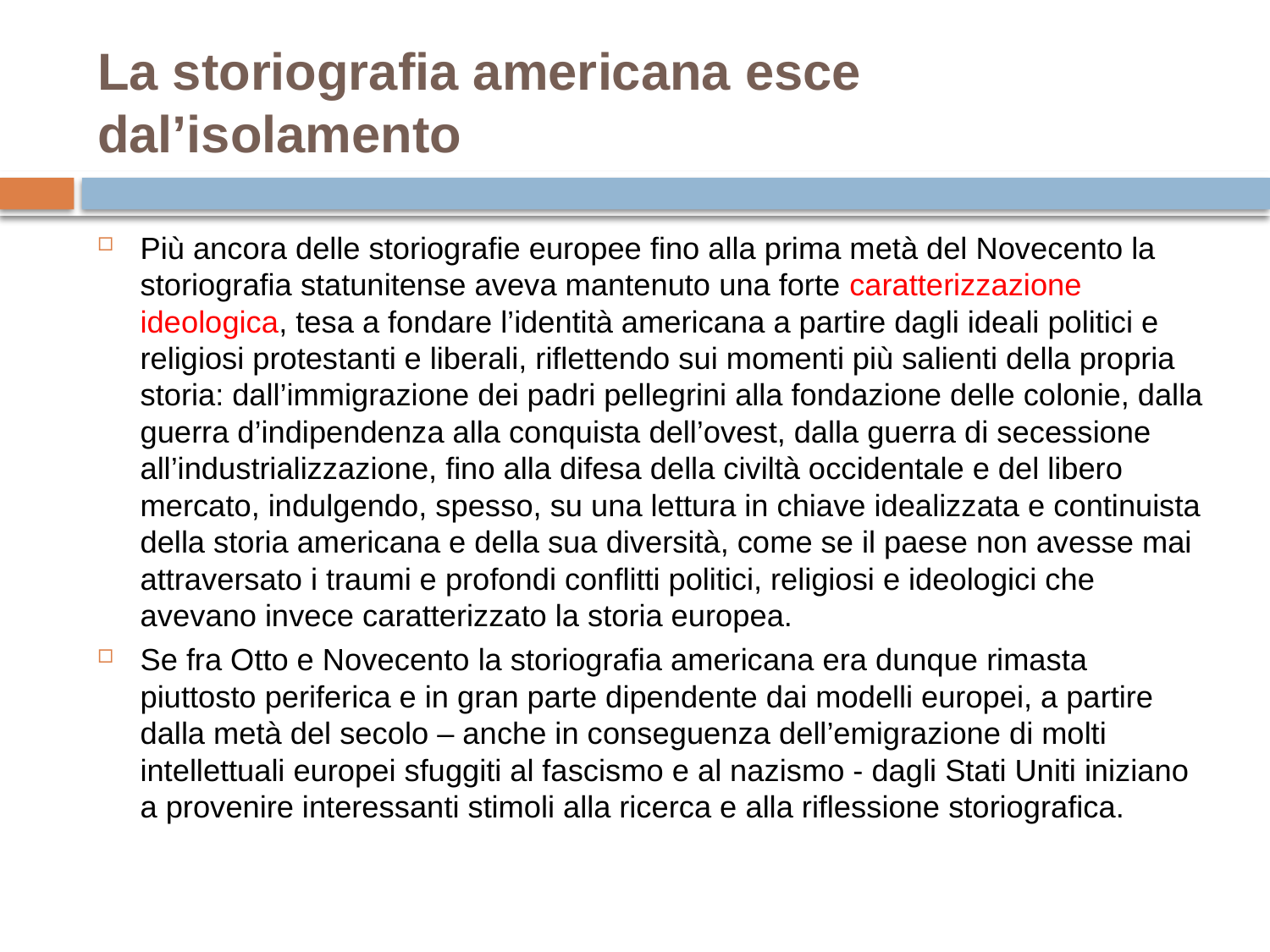

# La storiografia americana esce dal’isolamento
Più ancora delle storiografie europee fino alla prima metà del Novecento la storiografia statunitense aveva mantenuto una forte caratterizzazione ideologica, tesa a fondare l’identità americana a partire dagli ideali politici e religiosi protestanti e liberali, riflettendo sui momenti più salienti della propria storia: dall’immigrazione dei padri pellegrini alla fondazione delle colonie, dalla guerra d’indipendenza alla conquista dell’ovest, dalla guerra di secessione all’industrializzazione, fino alla difesa della civiltà occidentale e del libero mercato, indulgendo, spesso, su una lettura in chiave idealizzata e continuista della storia americana e della sua diversità, come se il paese non avesse mai attraversato i traumi e profondi conflitti politici, religiosi e ideologici che avevano invece caratterizzato la storia europea.
Se fra Otto e Novecento la storiografia americana era dunque rimasta piuttosto periferica e in gran parte dipendente dai modelli europei, a partire dalla metà del secolo – anche in conseguenza dell’emigrazione di molti intellettuali europei sfuggiti al fascismo e al nazismo - dagli Stati Uniti iniziano a provenire interessanti stimoli alla ricerca e alla riflessione storiografica.